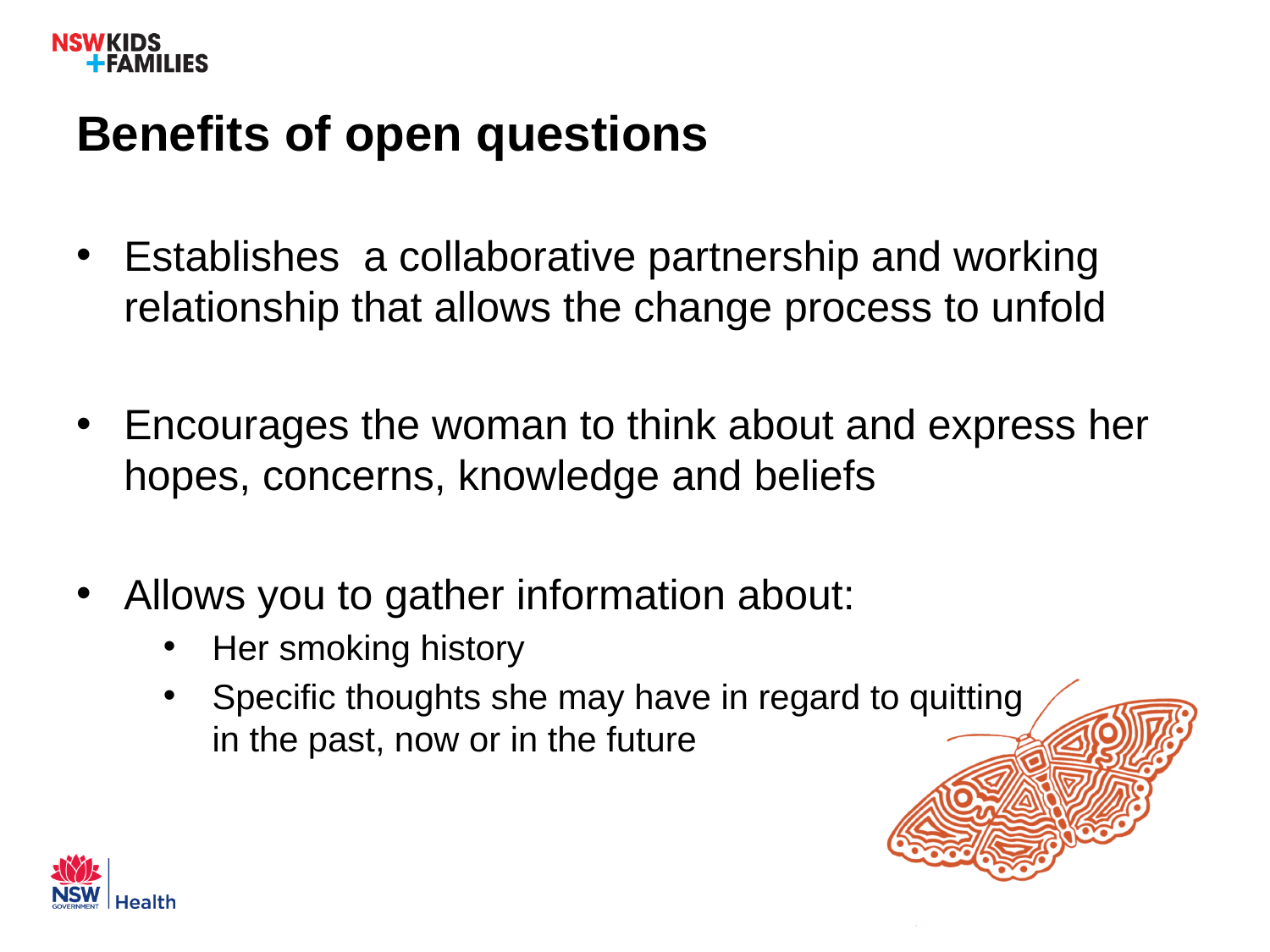

# Benefits of open questions
Establishes  a collaborative partnership and working relationship that allows the change process to unfold

Encourages the woman to think about and express her hopes, concerns, knowledge and beliefs

Allows you to gather information about:
Her smoking history
Specific thoughts she may have in regard to quitting                in the past, now or in the future